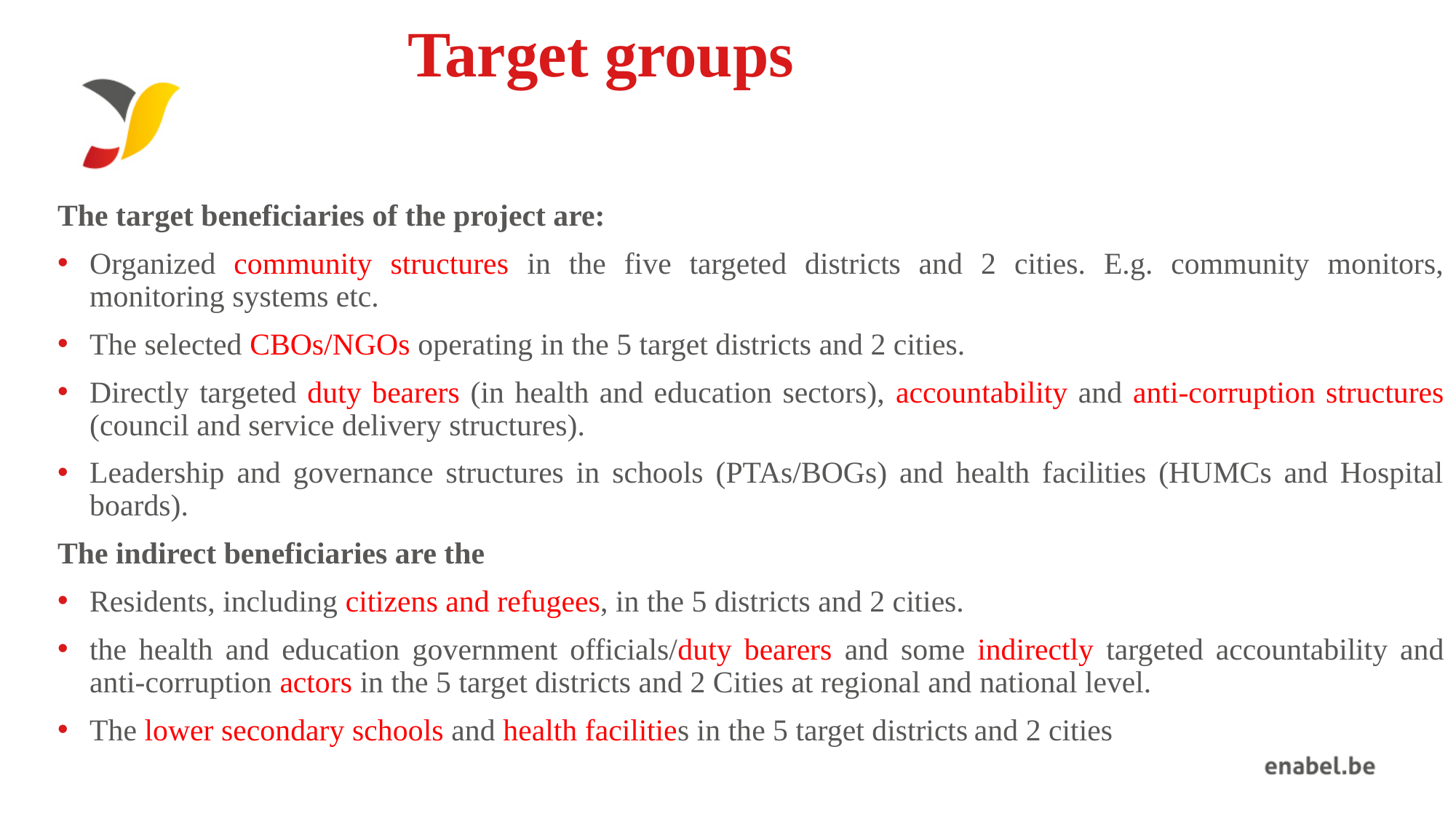

# Target groups

The target beneficiaries of the project are:
Organized community structures in the five targeted districts and 2 cities. E.g. community monitors, monitoring systems etc.
The selected CBOs/NGOs operating in the 5 target districts and 2 cities.
Directly targeted duty bearers (in health and education sectors), accountability and anti-corruption structures (council and service delivery structures).
Leadership and governance structures in schools (PTAs/BOGs) and health facilities (HUMCs and Hospital boards).
The indirect beneficiaries are the
Residents, including citizens and refugees, in the 5 districts and 2 cities.
the health and education government officials/duty bearers and some indirectly targeted accountability and anti-corruption actors in the 5 target districts and 2 Cities at regional and national level.
The lower secondary schools and health facilities in the 5 target districts and 2 cities